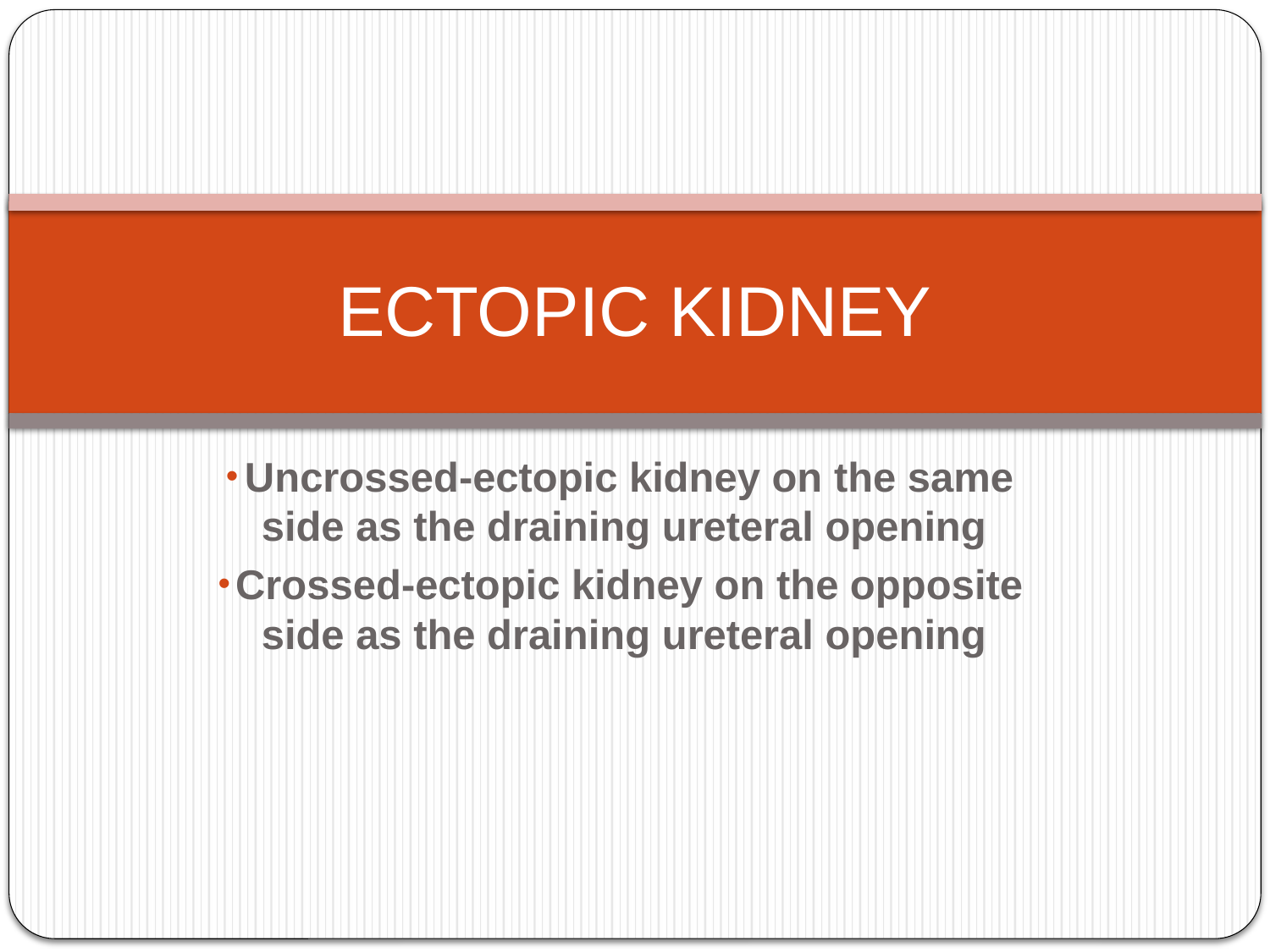

# ECTOPIC KIDNEY
Uncrossed-ectopic kidney on the same side as the draining ureteral opening
Crossed-ectopic kidney on the opposite side as the draining ureteral opening